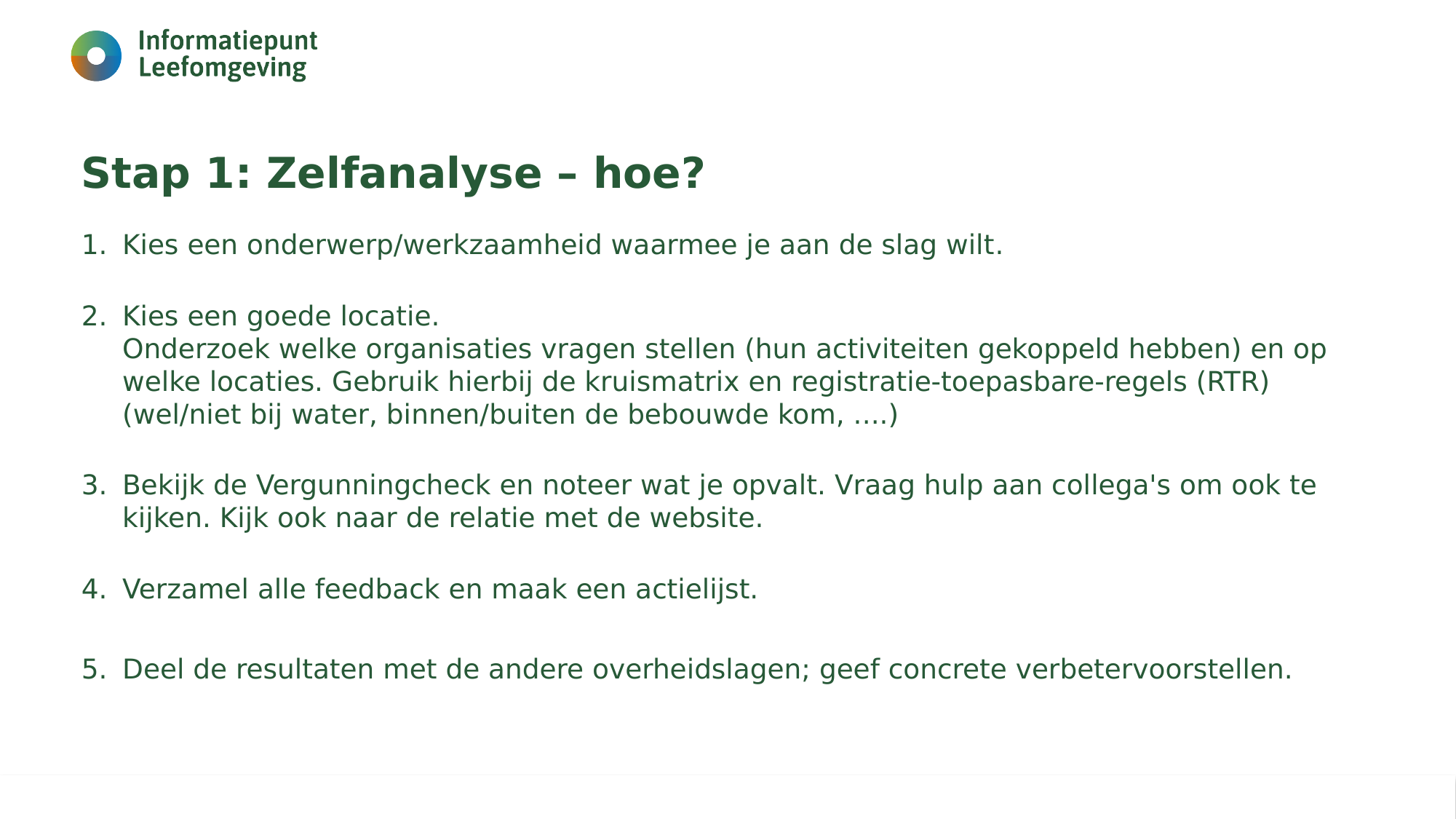

# Stap 1: Zelfanalyse – hoe?
Kies een onderwerp/werkzaamheid waarmee je aan de slag wilt.
Kies een goede locatie.
Onderzoek welke organisaties vragen stellen (hun activiteiten gekoppeld hebben) en op welke locaties. Gebruik hierbij de kruismatrix en registratie-toepasbare-regels (RTR)
(wel/niet bij water, binnen/buiten de bebouwde kom, ....)
Bekijk de Vergunningcheck en noteer wat je opvalt. Vraag hulp aan collega's om ook te kijken. Kijk ook naar de relatie met de website.
Verzamel alle feedback en maak een actielijst.

Deel de resultaten met de andere overheidslagen; geef concrete verbetervoorstellen.